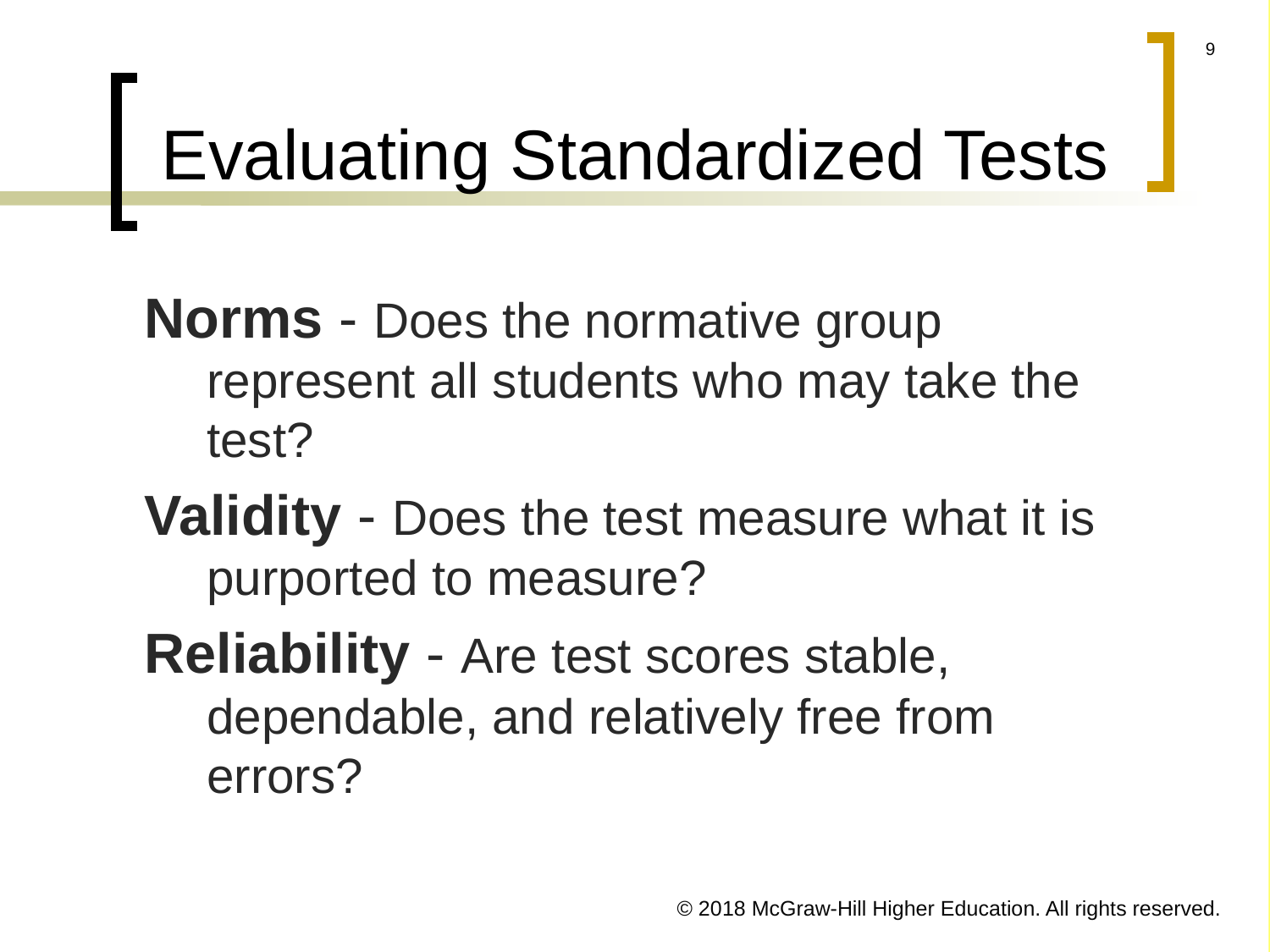

# Evaluating Standardized Tests
Norms - Does the normative group represent all students who may take the test?
Validity - Does the test measure what it is purported to measure?
Reliability - Are test scores stable, dependable, and relatively free from errors?